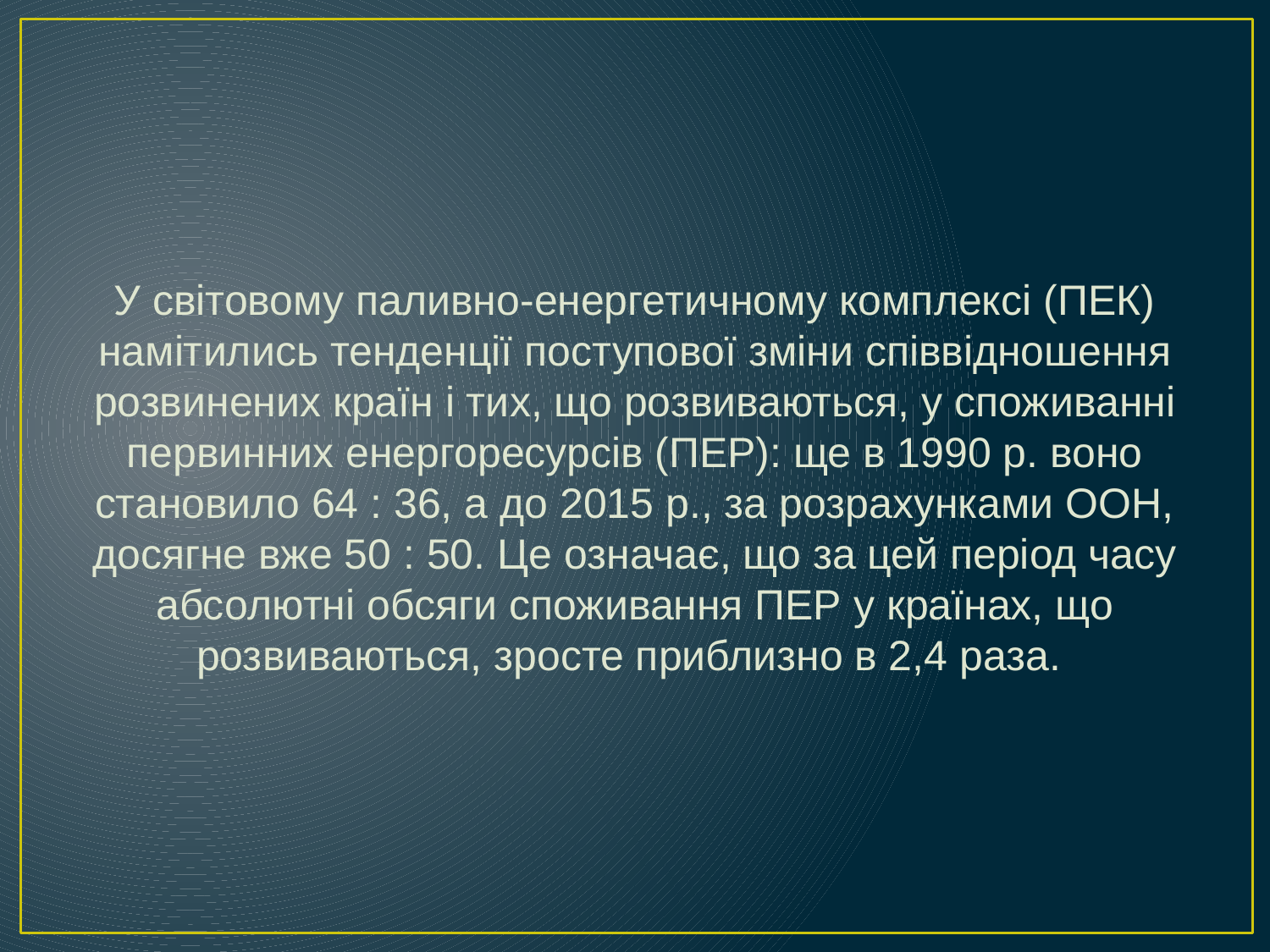

У світовому паливно-енергетичному комплексі (ПЕК) намітились тенденції поступової зміни співвідношення розвинених країн і тих, що розвиваються, у споживанні первинних енергоресурсів (ПЕР): ще в 1990 р. воно становило 64 : 36, а до 2015 p., за розрахунками ООН, досягне вже 50 : 50. Це означає, що за цей період часу абсолютні обсяги споживання ПЕР у країнах, що розвиваються, зросте приблизно в 2,4 раза.